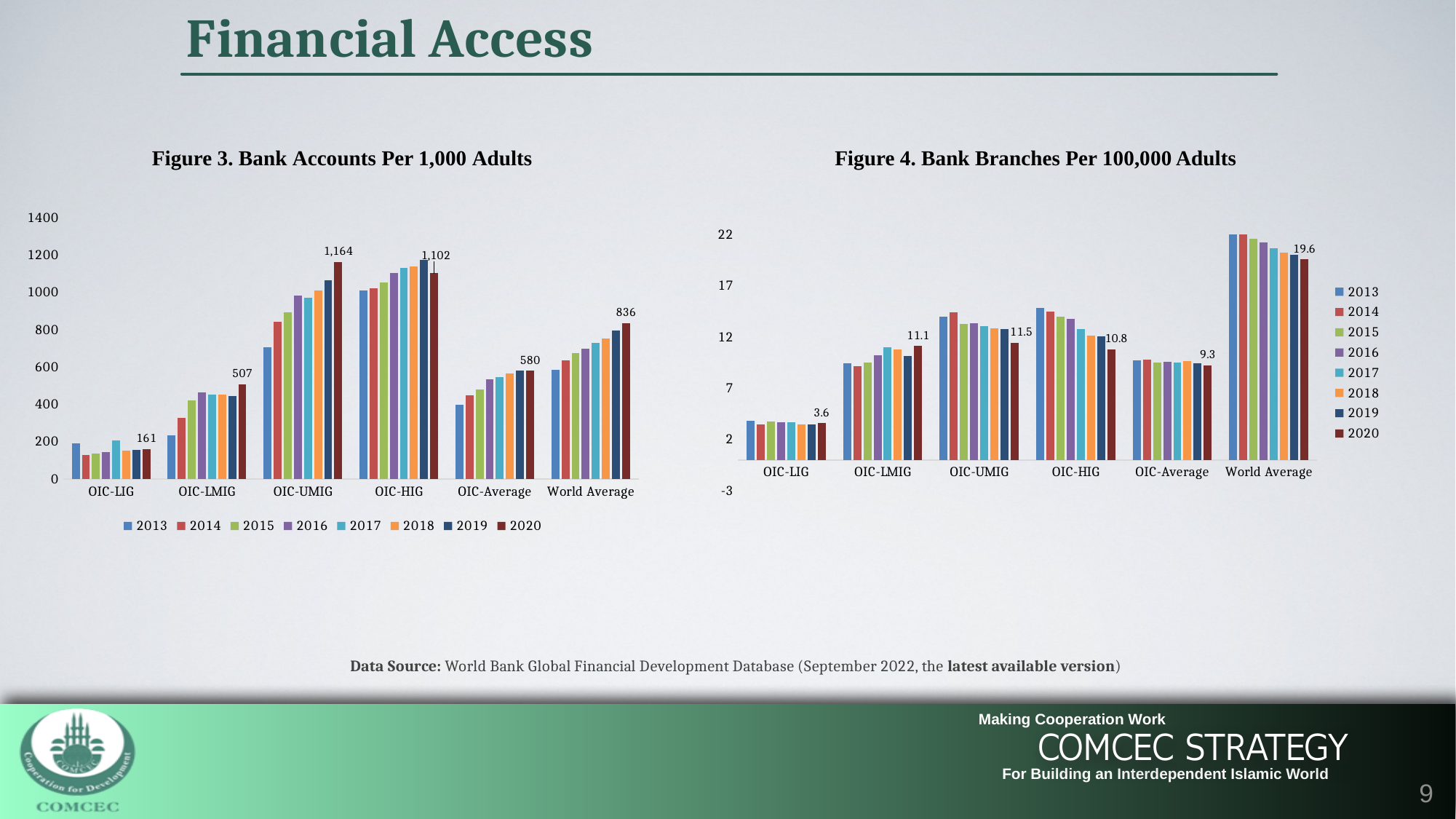

Financial Access

Figure 4. Bank Branches Per 100,000 Adults
Figure 3. Bank Accounts Per 1,000 Adults

### Chart

| Category | 2013 | 2014 | 2015 | 2016 | 2017 | 2018 | 2019 | 2020 |
|---|---|---|---|---|---|---|---|---|
| OIC-LIG | 189.31856346153847 | 128.01577445454544 | 134.45234408333334 | 142.86718358333331 | 207.55552007692313 | 151.0028797777778 | 155.5762677777778 | 161.167922 |
| OIC-LMIG | 234.536128 | 326.1055445 | 422.74019899999996 | 465.33953007692304 | 451.2097570833333 | 451.1638734999999 | 445.85876626666663 | 506.8680606666667 |
| OIC-UMIG | 704.7836285714285 | 841.2884166666666 | 894.599646 | 982.7177983333335 | 970.7284300000001 | 1010.0904366666667 | 1065.4006683333334 | 1163.544688 |
| OIC-HIG | 1011.5113249999999 | 1021.178174 | 1054.082746 | 1102.486542 | 1131.056688 | 1140.13345 | 1173.598878 | 1101.9380649999998 |
| OIC-Average | 395.9751544722222 | 447.979792 | 479.8667465277779 | 532.5710998333334 | 544.2331351666667 | 564.9682712222223 | 581.3847515428573 | 580.0603292121212 |
| World Average | 584.7710070537638 | 634.0986127173913 | 675.6185100531912 | 699.9053544301074 | 728.1809551720431 | 753.3523137222222 | 795.1200978850574 | 835.5064658888887 |

### Chart

| Category | 2013 | 2014 | 2015 | 2016 | 2017 | 2018 | 2019 | 2020 |
|---|---|---|---|---|---|---|---|---|
| OIC-LIG | 3.8282570626666663 | 3.4810249046153854 | 3.746007213571429 | 3.7193600364285713 | 3.685332428 | 3.4430221500000004 | 3.464659387272728 | 3.599424045 |
| OIC-LMIG | 9.463623848125001 | 9.164891298333334 | 9.527647094705884 | 10.250584045294117 | 11.008040786 | 10.757332154999999 | 10.15142700368421 | 11.122721231578947 |
| OIC-UMIG | 13.951731706666669 | 14.42467447857143 | 13.293862092857143 | 13.324373625 | 13.082167938461538 | 12.868572983333335 | 12.74529381818182 | 11.454373060000002 |
| OIC-HIG | 14.838631666666666 | 14.508178666666666 | 14.005872166666668 | 13.7631855 | 12.75545545 | 12.142015566666666 | 12.035841283333333 | 10.803560260000001 |
| OIC-Average | 9.752876982884615 | 9.78854670254902 | 9.50124321372549 | 9.567399301632651 | 9.530643145102038 | 9.674757562 | 9.434077575106382 | 9.253595720888889 |
| World Average | 22.39730384109891 | 22.369409297752803 | 21.59651374282485 | 21.25022710488373 | 20.639885822093028 | 20.26329889847059 | 20.01699781630302 | 19.56448348278482 |
Data Source: World Bank Global Financial Development Database (September 2022, the latest available version)